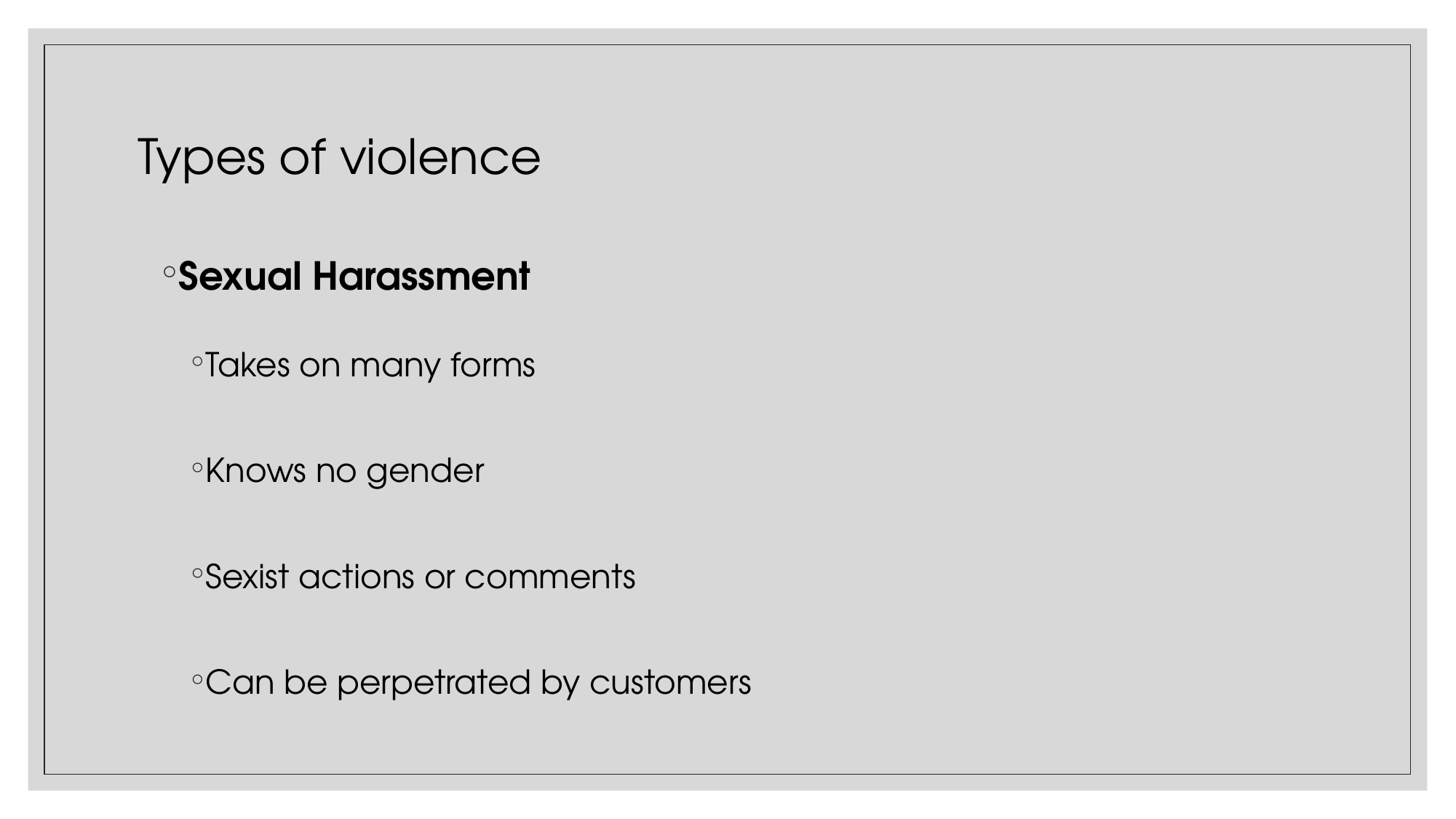

# Types of violence
Sexual Harassment

Takes on many forms

Knows no gender

Sexist actions or comments

Can be perpetrated by customers